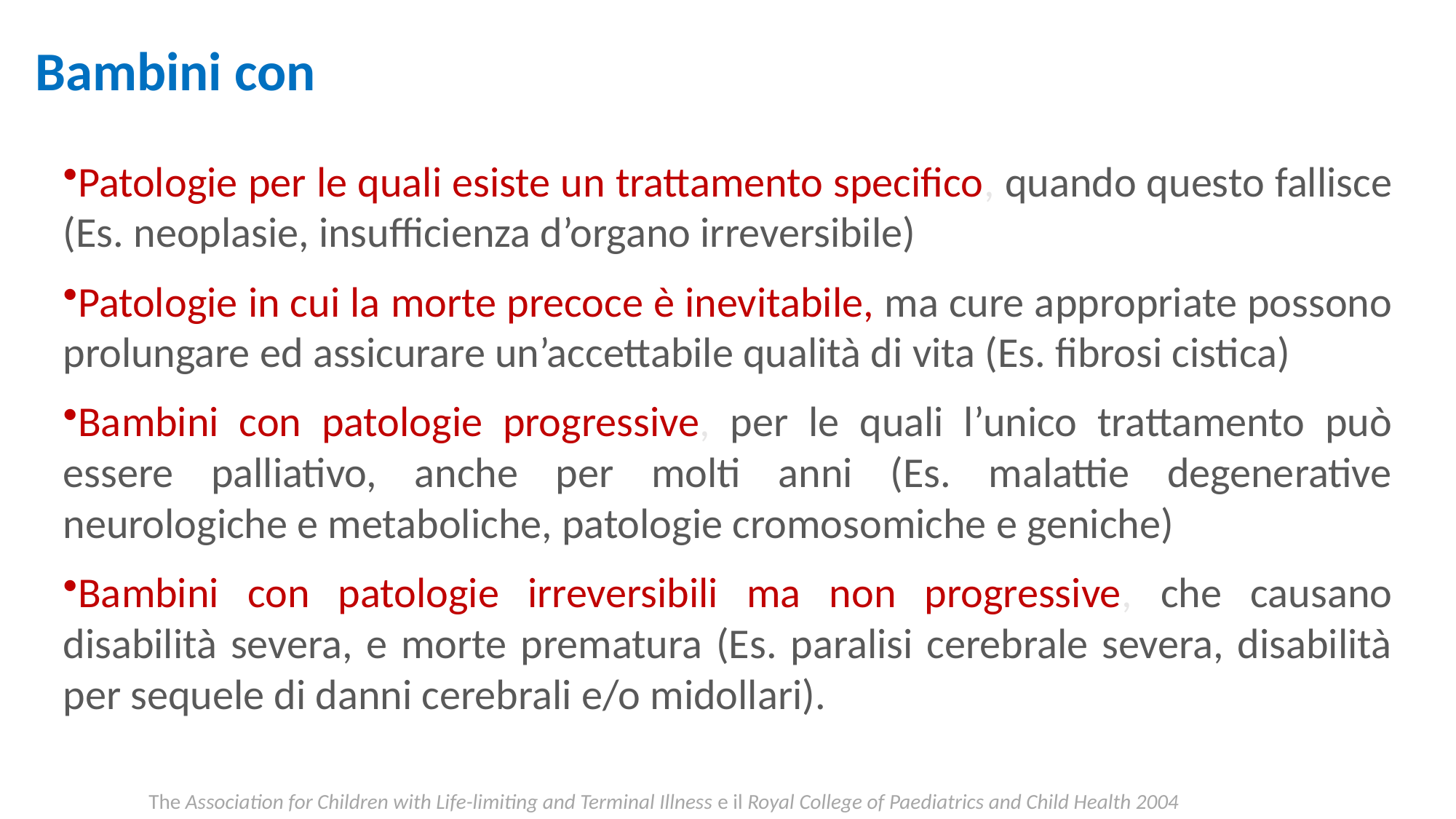

Bambini con
Patologie per le quali esiste un trattamento specifico, quando questo fallisce (Es. neoplasie, insufficienza d’organo irreversibile)
Patologie in cui la morte precoce è inevitabile, ma cure appropriate possono prolungare ed assicurare un’accettabile qualità di vita (Es. fibrosi cistica)
Bambini con patologie progressive, per le quali l’unico trattamento può essere palliativo, anche per molti anni (Es. malattie degenerative neurologiche e metaboliche, patologie cromosomiche e geniche)
Bambini con patologie irreversibili ma non progressive, che causano disabilità severa, e morte prematura (Es. paralisi cerebrale severa, disabilità per sequele di danni cerebrali e/o midollari).
The Association for Children with Life-limiting and Terminal Illness e il Royal College of Paediatrics and Child Health 2004